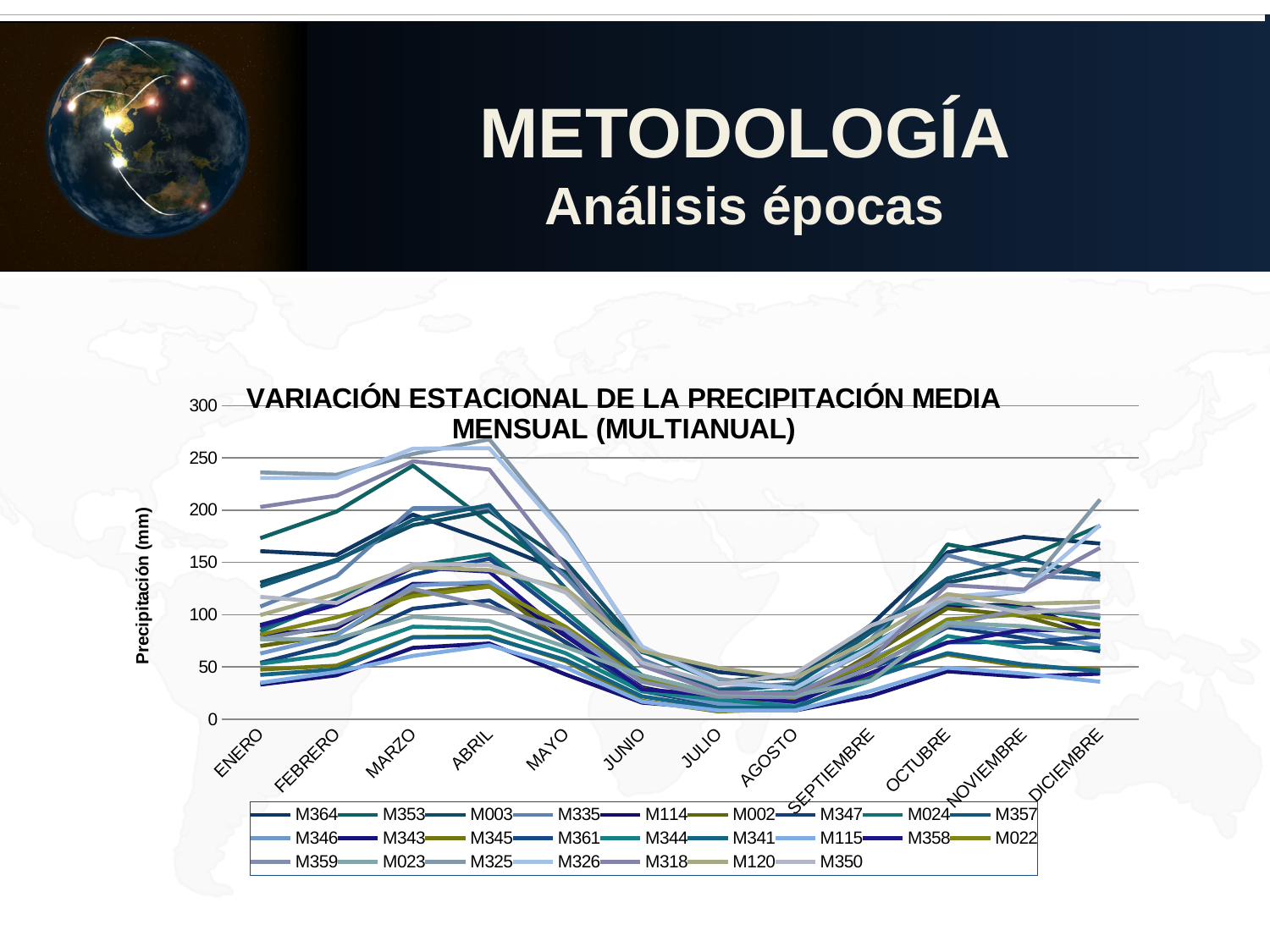

METODOLOGÍA
Análisis épocas

### Chart: VARIACIÓN ESTACIONAL DE LA PRECIPITACIÓN MEDIA MENSUAL (MULTIANUAL)

| Category | M364 | M353 | M003 | M335 | M114 | M002 | M347 | M024 | M357 | M346 | M343 | M345 | M361 | M344 | M341 | M115 | M358 | M022 | M359 | M023 | M325 | M326 | M318 | M120 | M350 |
|---|---|---|---|---|---|---|---|---|---|---|---|---|---|---|---|---|---|---|---|---|---|---|---|---|---|
| ENERO | 160.84270800000004 | 173.26999999999998 | 130.73499999999999 | 107.771 | 80.66081099999998 | 69.979325 | 53.900455 | 83.94067000000003 | 127.063247 | 62.8075 | 33.06 | 47.435 | 87.805599 | 53.111000000000004 | 42.413000000000004 | 34.727584 | 90.12205099999976 | 80.814409 | 76.63057599999995 | 76.272864 | 236.207 | 230.839 | 203.12300000000002 | 99.64 | 117.09345900000002 |
| FEBRERO | 157.255 | 198.75750000000002 | 152.64499999999998 | 136.90200000000004 | 87.141305 | 81.16105799999998 | 72.58299699999998 | 114.692316 | 151.739406 | 80.1475 | 41.983000000000004 | 51.225000000000136 | 113.58540499999998 | 62.09200000000001 | 47.61 | 45.22305200000016 | 109.51002400000024 | 97.596822 | 89.89833499999999 | 76.88306 | 234.023 | 230.92100000000048 | 213.965 | 119.90300000000002 | 111.24371400000012 |
| MARZO | 195.79062499999998 | 242.79 | 185.70999999999998 | 201.923 | 129.59260700000004 | 120.989776 | 105.8506 | 146.74970799999952 | 190.813331 | 127.8225 | 68.228 | 78.418145 | 138.24250299999972 | 88.49400000000023 | 78.438 | 60.52053700000001 | 145.27888299999998 | 117.62737699999974 | 124.742348 | 98.00475299999998 | 253.844 | 258.96199999999874 | 246.86800000000048 | 145.455 | 148.59455399999948 |
| ABRIL | 169.8675 | 187.67749999999998 | 199.32500000000007 | 202.405 | 129.403009 | 127.796658 | 113.61592300000002 | 157.90916099999998 | 205.087509 | 131.417021 | 72.43 | 79.21729700000029 | 153.678913 | 86.836 | 78.398 | 70.609274 | 141.25431 | 126.83140400000002 | 107.62813899999959 | 93.993136 | 267.868 | 259.317 | 238.945 | 142.755 | 147.442577 |
| MAYO | 140.484866 | 138.3025 | 150.315 | 136.1 | 79.38647499999992 | 72.91966800000027 | 73.750217 | 102.93526400000029 | 125.00972899999998 | 84.765 | 42.74500000000001 | 55.518777 | 96.8717329999996 | 63.14 | 56.72300000000001 | 49.373375 | 80.153244 | 88.37013099999996 | 85.72868599999998 | 69.149083 | 178.41299999999998 | 175.72 | 145.87800000000001 | 125.015 | 121.269092 |
| JUNIO | 64.193505 | 64.8075 | 67.615 | 57.28500000000001 | 30.515073 | 29.317599 | 26.91001299999999 | 41.86803500000001 | 54.055065 | 28.492499999999897 | 15.805000000000026 | 17.609891000000076 | 39.305377 | 26.628 | 21.767999999999986 | 16.74747999999999 | 28.601519 | 37.896499000000006 | 35.56801600000012 | 41.68909 | 67.252 | 69.588 | 51.17400000000001 | 65.26 | 54.120847000000005 |
| JULIO | 45.092500000000136 | 35.76000000000001 | 36.17250000000006 | 28.47 | 16.406081 | 15.601729 | 13.525118 | 23.770622999999915 | 27.558194 | 14.769457000000004 | 10.085000000000004 | 7.33133 | 22.426297 | 18.764999999999986 | 10.742999999999999 | 8.295502 | 22.549356 | 21.230878000000068 | 21.589521999999924 | 24.249630999999912 | 38.63200000000001 | 34.597 | 25.643 | 49.074000000000005 | 33.160885 |
| AGOSTO | 38.76000000000001 | 41.4275 | 40.17250000000006 | 34.249 | 18.601160000000064 | 19.471592999999924 | 14.382477000000026 | 26.311263000000068 | 32.324395 | 15.0425 | 8.185 | 9.822905 | 22.312695 | 11.933 | 10.965000000000034 | 8.263774 | 16.458349999999882 | 24.759677 | 20.93838399999999 | 22.826954000000068 | 29.446 | 29.792 | 24.241 | 39.553000000000004 | 43.550962 |
| SEPTIEMBRE | 90.2925 | 68.5775 | 86.26 | 76.56200000000001 | 60.965983 | 62.12927000000001 | 49.963991 | 71.253314 | 83.239652 | 57.62727800000001 | 22.28499999999999 | 42.130207000000006 | 49.714795 | 36.94 | 39.643 | 26.980435999999912 | 44.27914800000001 | 54.260404 | 49.25811500000017 | 36.839233 | 67.149 | 68.66299999999998 | 58.27 | 76.43750000000023 | 89.71029600000013 |
| OCTUBRE | 159.69312499999998 | 167.29250000000002 | 130.95 | 156.944 | 108.79215400000002 | 106.15096699999998 | 88.05539799999968 | 111.301406 | 134.617648 | 90.0325 | 45.753 | 61.723824 | 73.436752 | 79.542 | 63.22400000000001 | 49.184568 | 73.242556 | 95.48776 | 89.38543399999999 | 92.41752800000032 | 112.36 | 117.04900000000002 | 128.42 | 119.803 | 115.72983199999985 |
| NOVIEMBRE | 174.53312499999998 | 153.94 | 143.5825 | 137.83 | 109.45915100000002 | 98.67042699999999 | 77.63340199999992 | 105.929966 | 153.6635249999995 | 83.79717400000003 | 40.631 | 50.390726 | 73.867885 | 68.518 | 52.33 | 43.597609000000006 | 85.48557099999998 | 100.4788779999997 | 106.08345799999998 | 88.9209 | 122.458 | 122.725 | 124.113 | 110.486 | 101.694834 |
| DICIEMBRE | 168.12 | 185.10999999999999 | 139.17749999999998 | 133.55200000000048 | 80.090415 | 78.142617 | 64.97475699999998 | 96.60244499999999 | 136.34077499999998 | 70.05499999999999 | 43.52800000000001 | 47.52957100000001 | 78.97225199999998 | 68.07599999999998 | 45.805 | 35.81864099999999 | 84.72222 | 90.45324400000003 | 99.36181899999998 | 80.61897599999999 | 210.309 | 185.871 | 164.02800000000047 | 112.335 | 107.54256300000024 |